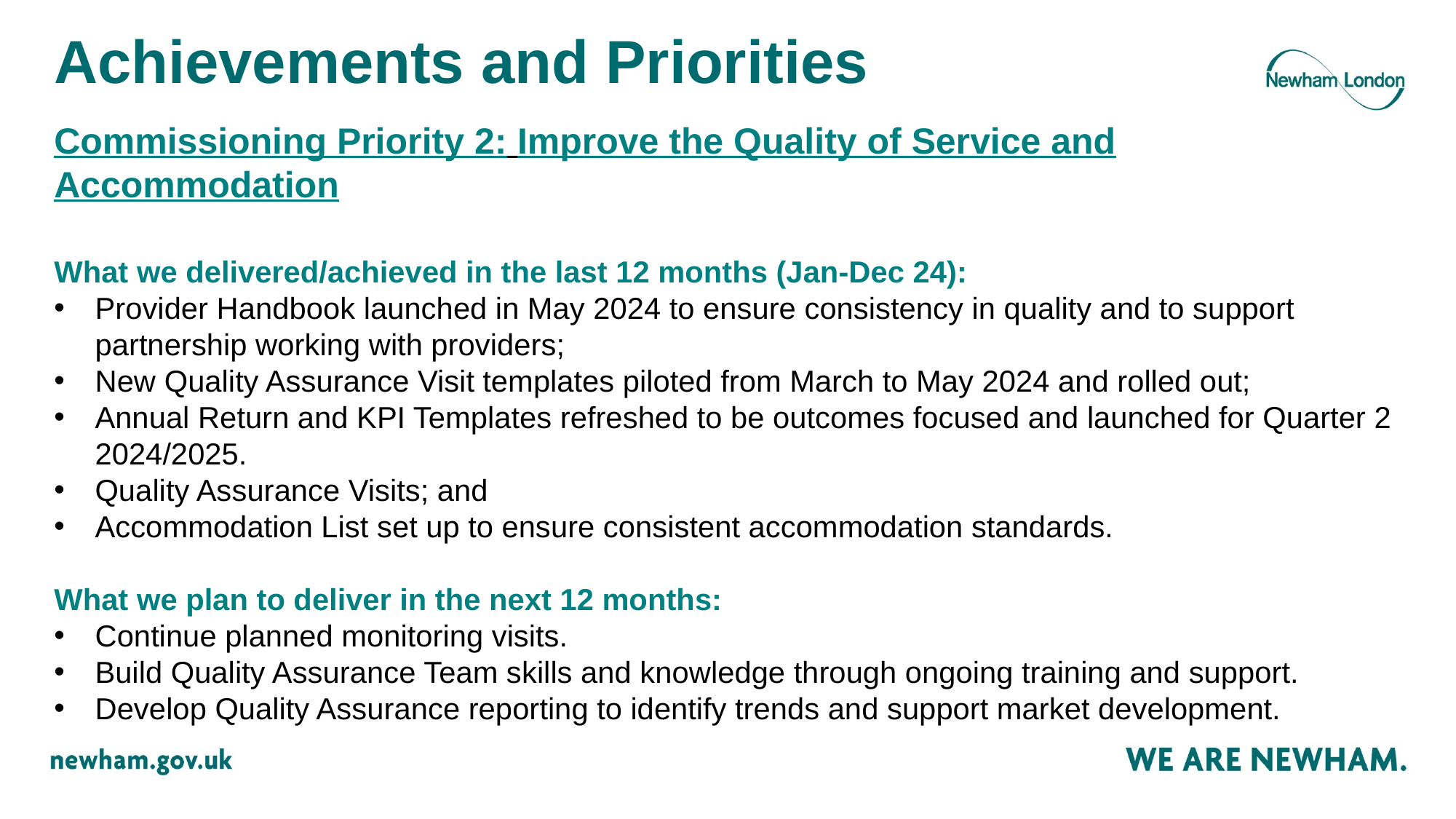

# Achievements and Priorities

Commissioning Priority 2: Improve the Quality of Service and Accommodation

What we delivered/achieved in the last 12 months (Jan-Dec 24):
Provider Handbook launched in May 2024 to ensure consistency in quality and to support partnership working with providers;
New Quality Assurance Visit templates piloted from March to May 2024 and rolled out;
Annual Return and KPI Templates refreshed to be outcomes focused and launched for Quarter 2 2024/2025.
Quality Assurance Visits; and
Accommodation List set up to ensure consistent accommodation standards.

What we plan to deliver in the next 12 months:
Continue planned monitoring visits.
Build Quality Assurance Team skills and knowledge through ongoing training and support.
Develop Quality Assurance reporting to identify trends and support market development.